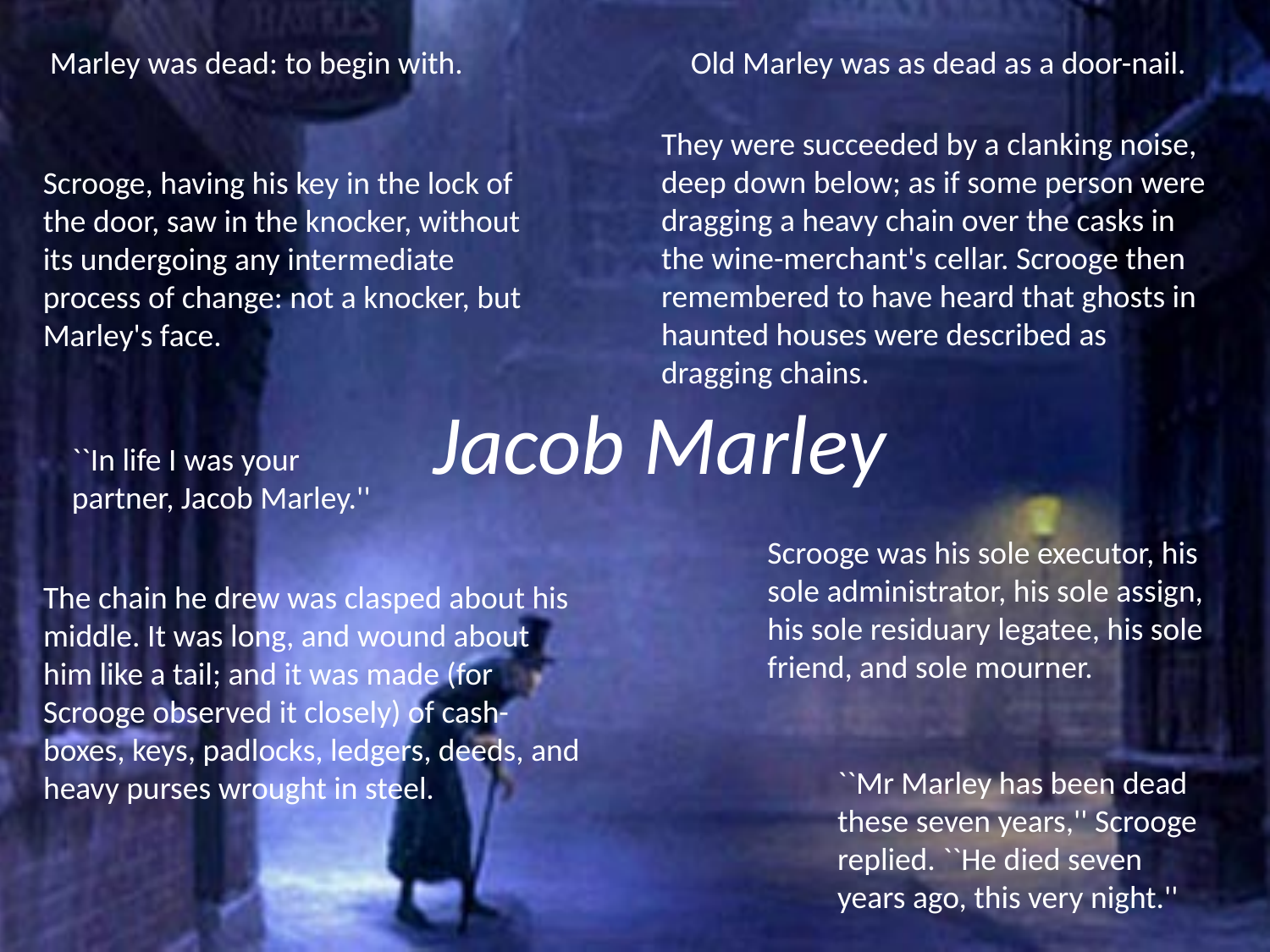

Marley was dead: to begin with.
Old Marley was as dead as a door-nail.
They were succeeded by a clanking noise, deep down below; as if some person were dragging a heavy chain over the casks in the wine-merchant's cellar. Scrooge then remembered to have heard that ghosts in haunted houses were described as dragging chains.
Scrooge, having his key in the lock of the door, saw in the knocker, without its undergoing any intermediate process of change: not a knocker, but Marley's face.
# Jacob Marley
``In life I was your partner, Jacob Marley.''
Scrooge was his sole executor, his sole administrator, his sole assign, his sole residuary legatee, his sole friend, and sole mourner.
The chain he drew was clasped about his middle. It was long, and wound about him like a tail; and it was made (for Scrooge observed it closely) of cash-boxes, keys, padlocks, ledgers, deeds, and heavy purses wrought in steel.
``Mr Marley has been dead these seven years,'' Scrooge replied. ``He died seven years ago, this very night.''